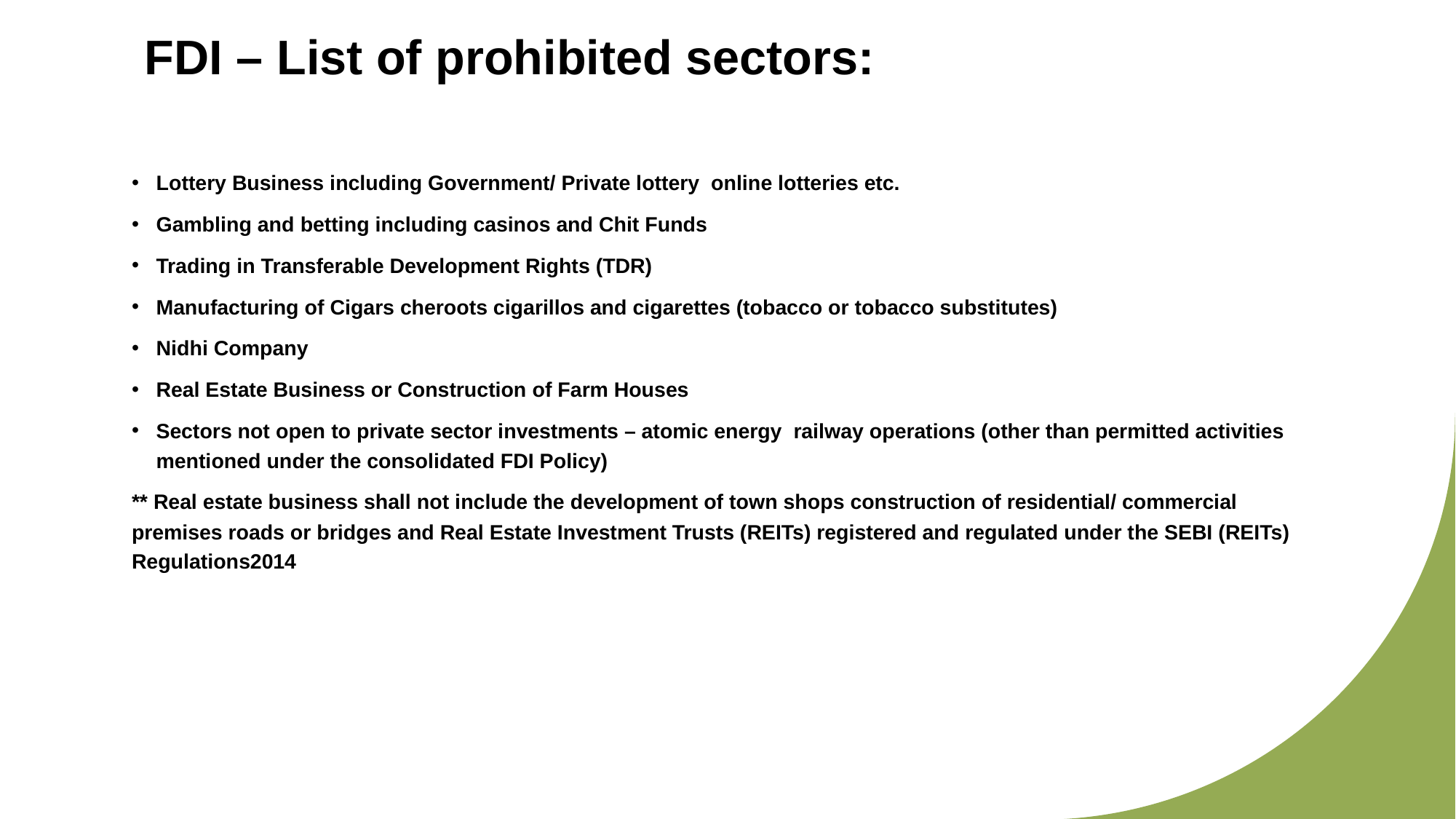

# FDI – List of prohibited sectors:
Lottery Business including Government/ Private lottery  online lotteries etc.
Gambling and betting including casinos and Chit Funds
Trading in Transferable Development Rights (TDR)
Manufacturing of Cigars cheroots cigarillos and cigarettes (tobacco or tobacco substitutes)
Nidhi Company
Real Estate Business or Construction of Farm Houses
Sectors not open to private sector investments – atomic energy  railway operations (other than permitted activities mentioned under the consolidated FDI Policy)
** Real estate business shall not include the development of town shops construction of residential/ commercial premises roads or bridges and Real Estate Investment Trusts (REITs) registered and regulated under the SEBI (REITs) Regulations2014